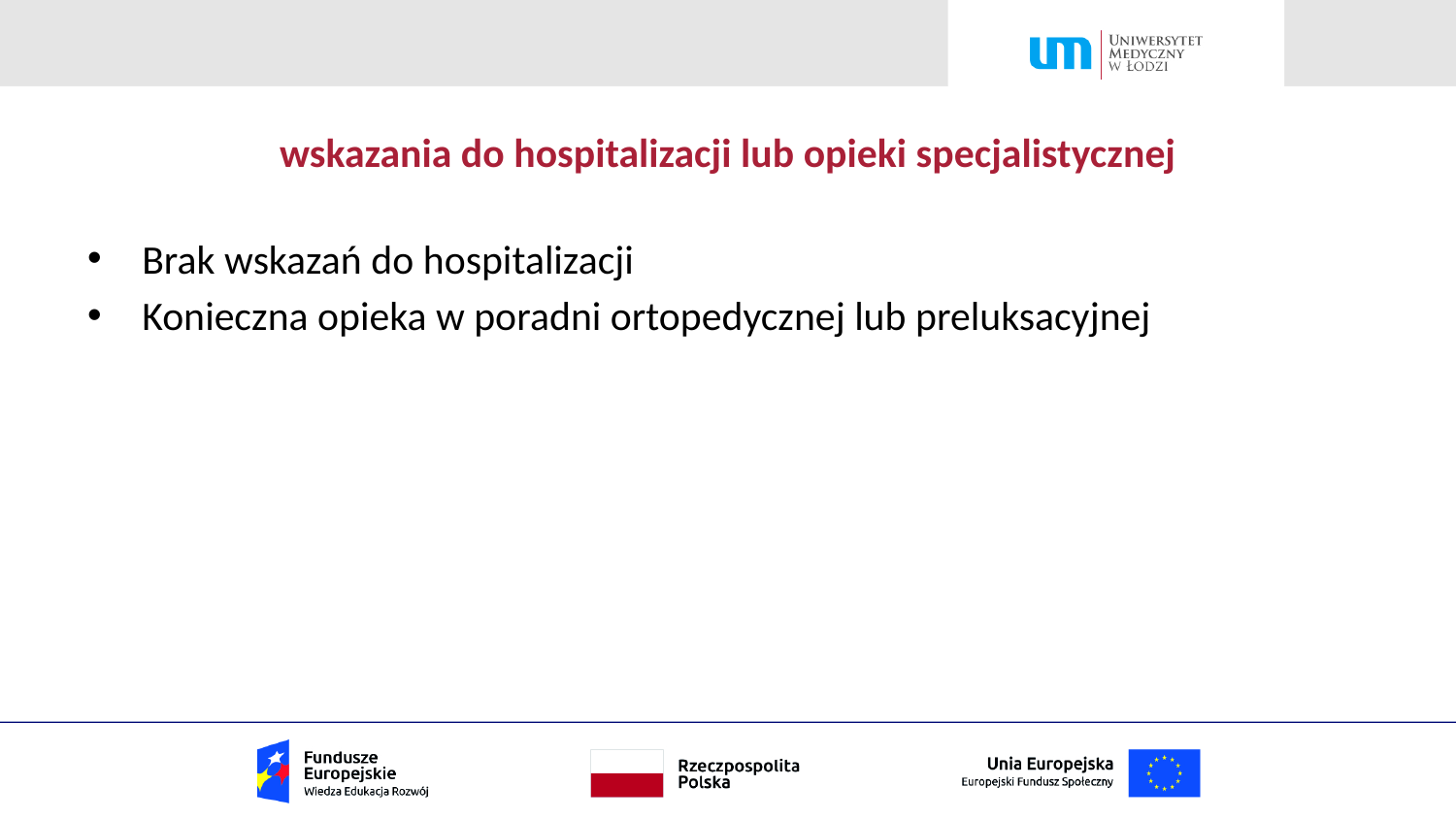

# wskazania do hospitalizacji lub opieki specjalistycznej
Brak wskazań do hospitalizacji
Konieczna opieka w poradni ortopedycznej lub preluksacyjnej